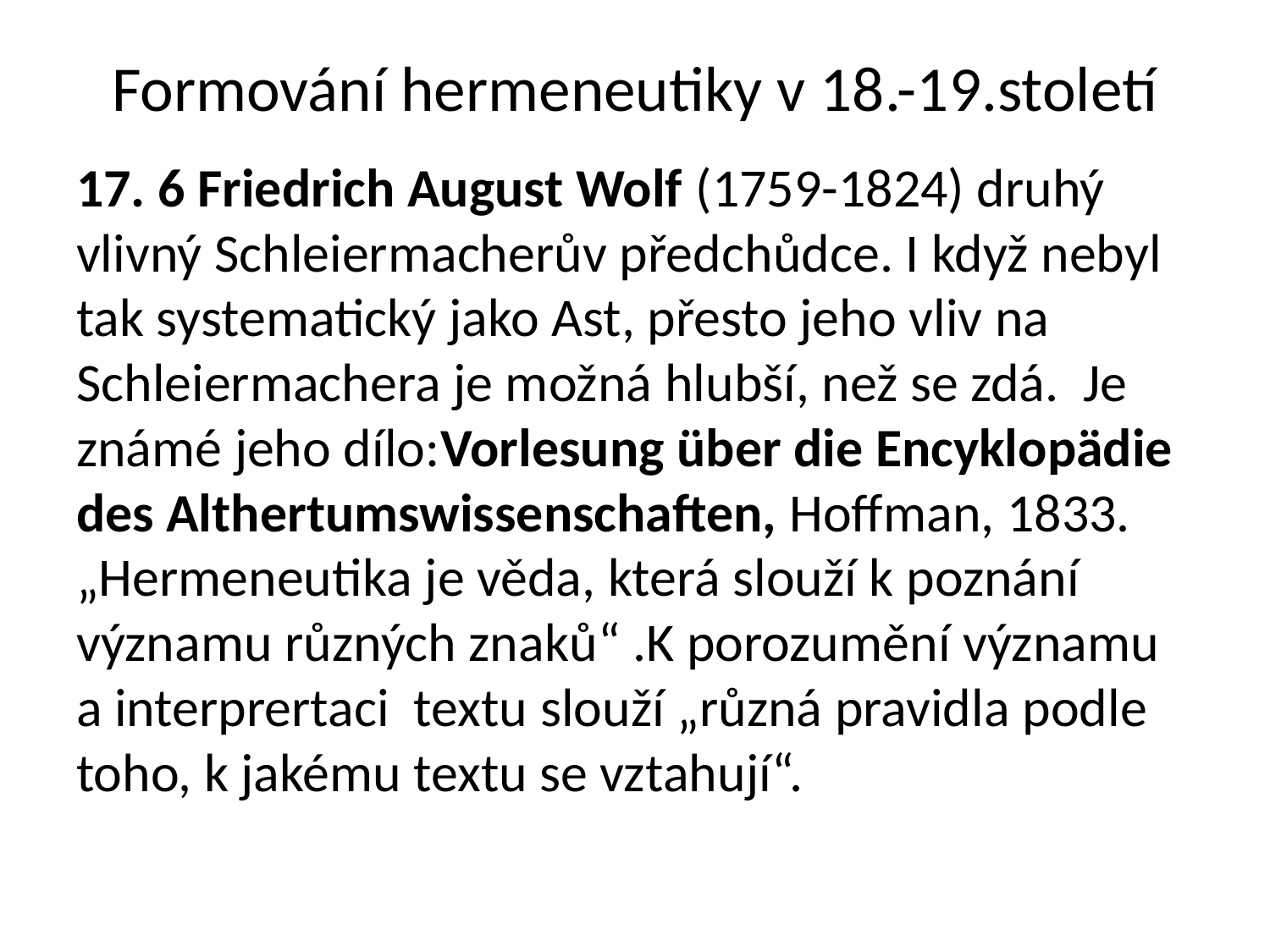

# Formování hermeneutiky v 18.-19.století
17. 6 Friedrich August Wolf (1759-1824) druhý vlivný Schleiermacherův předchůdce. I když nebyl tak systematický jako Ast, přesto jeho vliv na Schleiermachera je možná hlubší, než se zdá.  Je známé jeho dílo:Vorlesung über die Encyklopädie des Althertumswissenschaften, Hoffman, 1833. „Hermeneutika je věda, která slouží k poznání významu různých znaků“ .K porozumění významu a interprertaci  textu slouží „různá pravidla podle toho, k jakému textu se vztahují“.